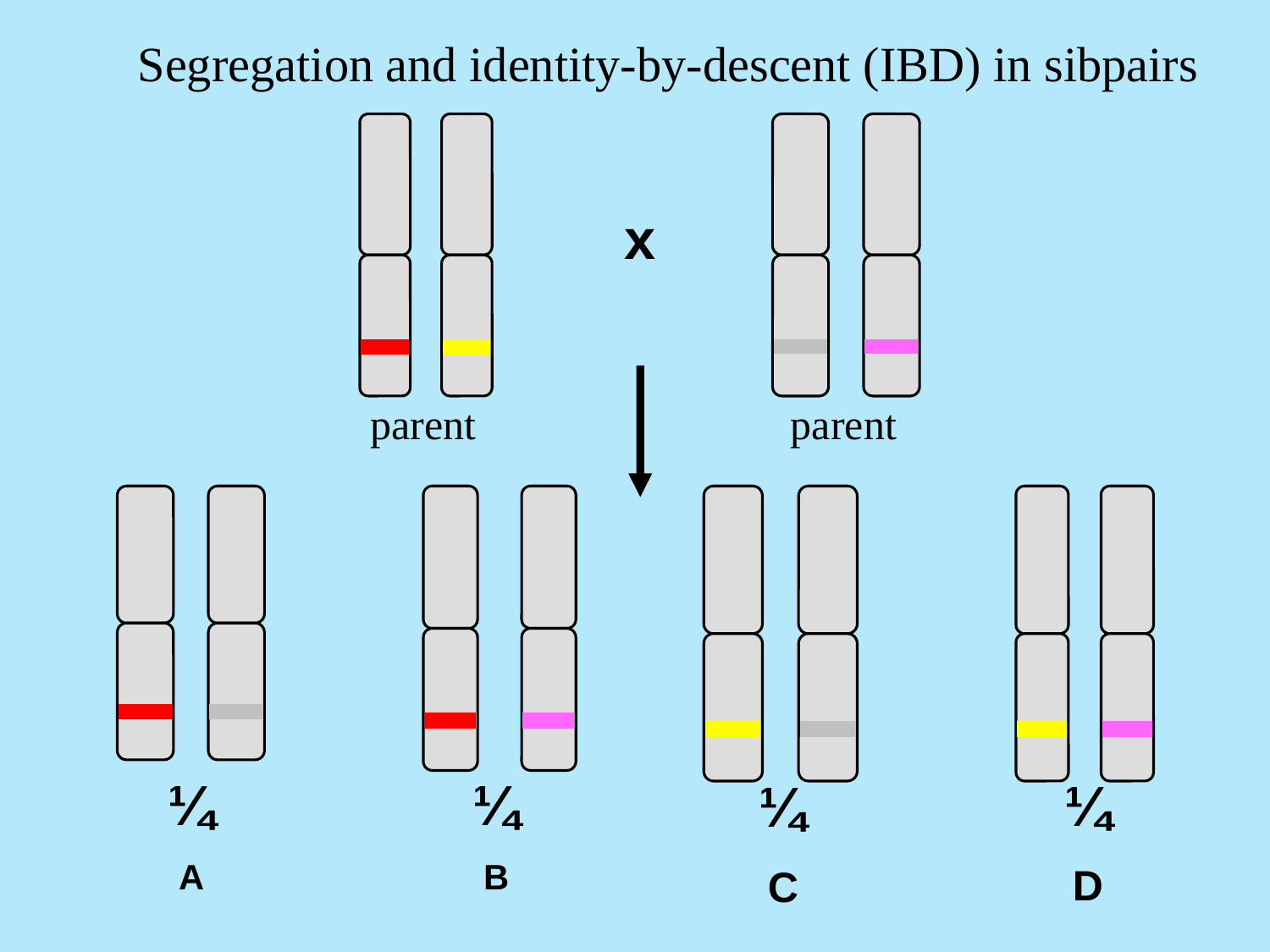

Segregation and identity-by-descent (IBD) in sibpairs

x

parent
parent

¼
D
¼
A
¼
B
¼
C